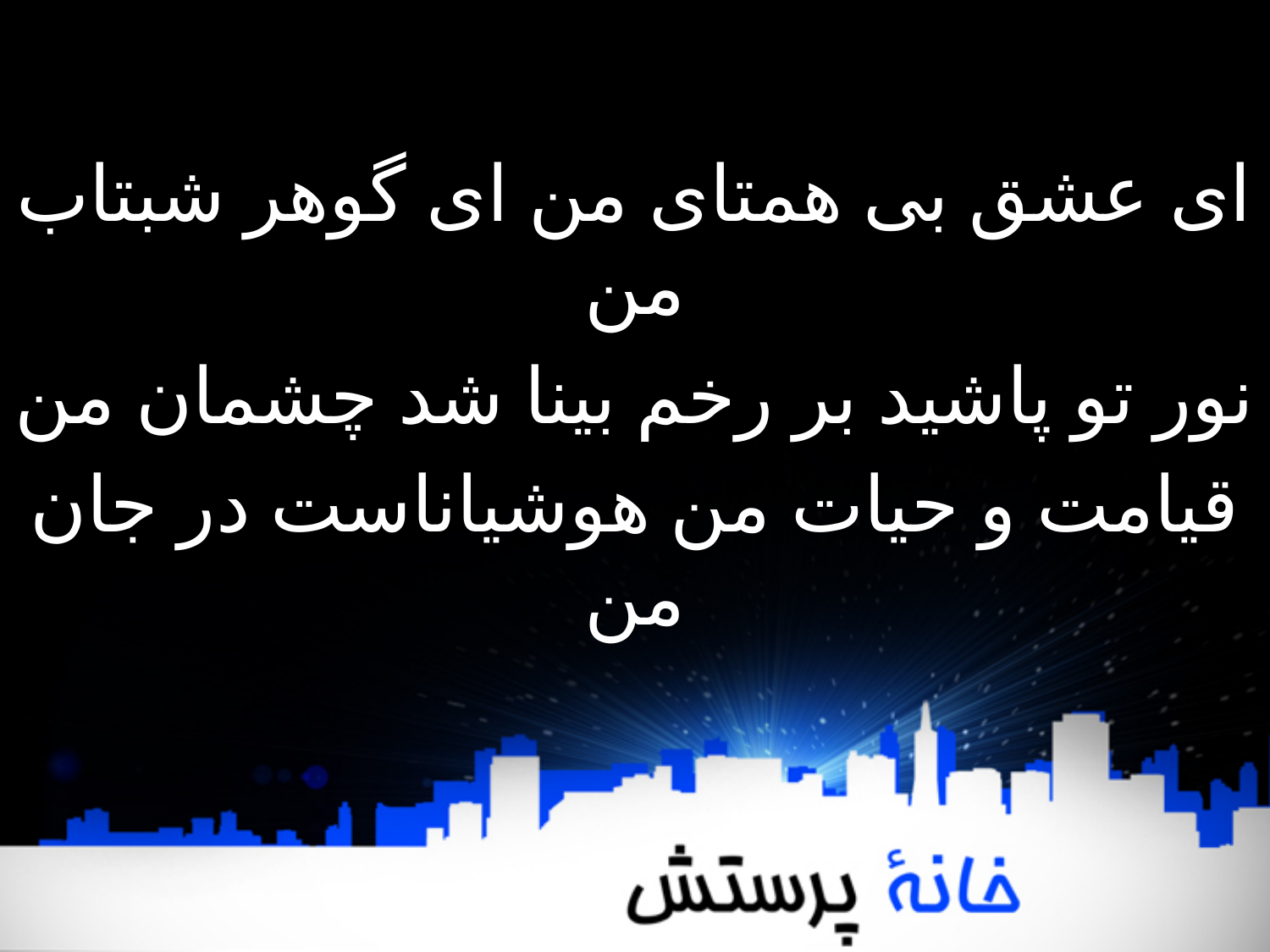

ای عشق بی ھمتای من ای گوھر شبتاب من
نور تو پاشید بر رخم بینا شد چشمان من
قیامت و حیات من ھوشیاناست در جان من